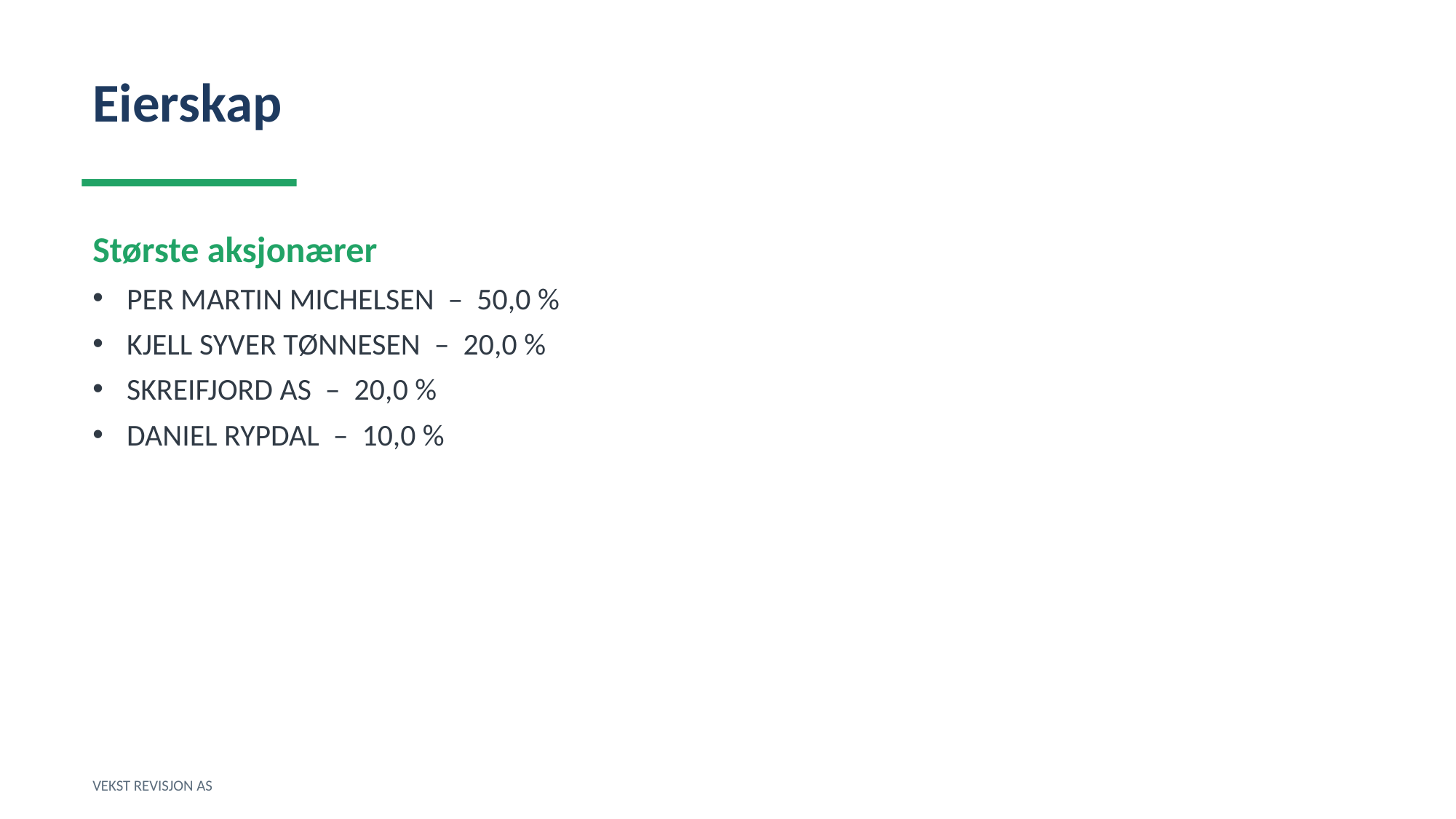

Eierskap

Største aksjonærer
PER MARTIN MICHELSEN  –  50,0 %
KJELL SYVER TØNNESEN  –  20,0 %
SKREIFJORD AS  –  20,0 %
DANIEL RYPDAL  –  10,0 %
VEKST REVISJON AS